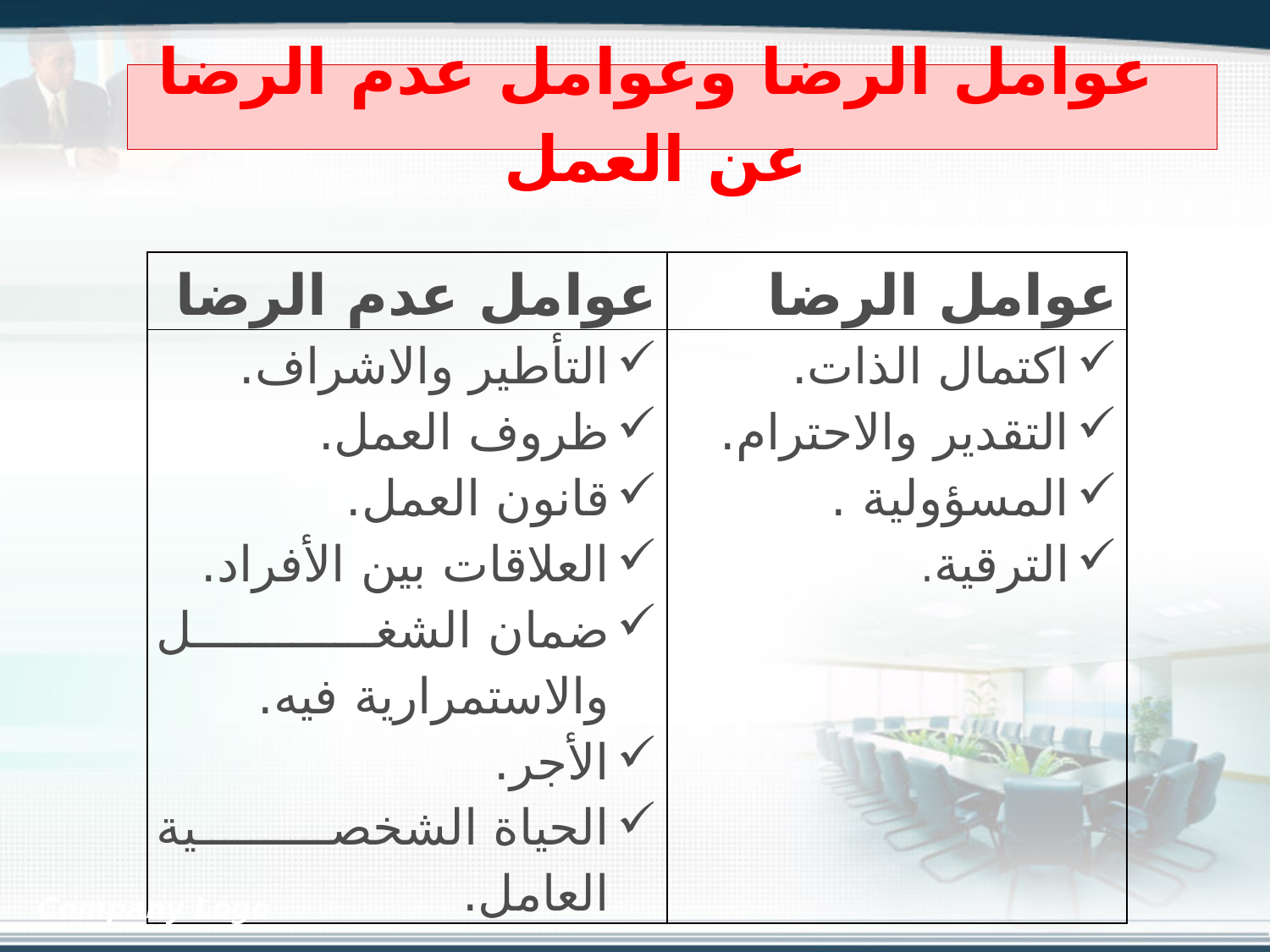

# عوامل الرضا وعوامل عدم الرضا عن العمل
| عوامل عدم الرضا | عوامل الرضا |
| --- | --- |
| التأطير والاشراف. ظروف العمل. قانون العمل. العلاقات بين الأفراد. ضمان الشغل والاستمرارية فيه. الأجر. الحياة الشخصية العامل. | اكتمال الذات. التقدير والاحترام. المسؤولية . الترقية. |
Company Logo